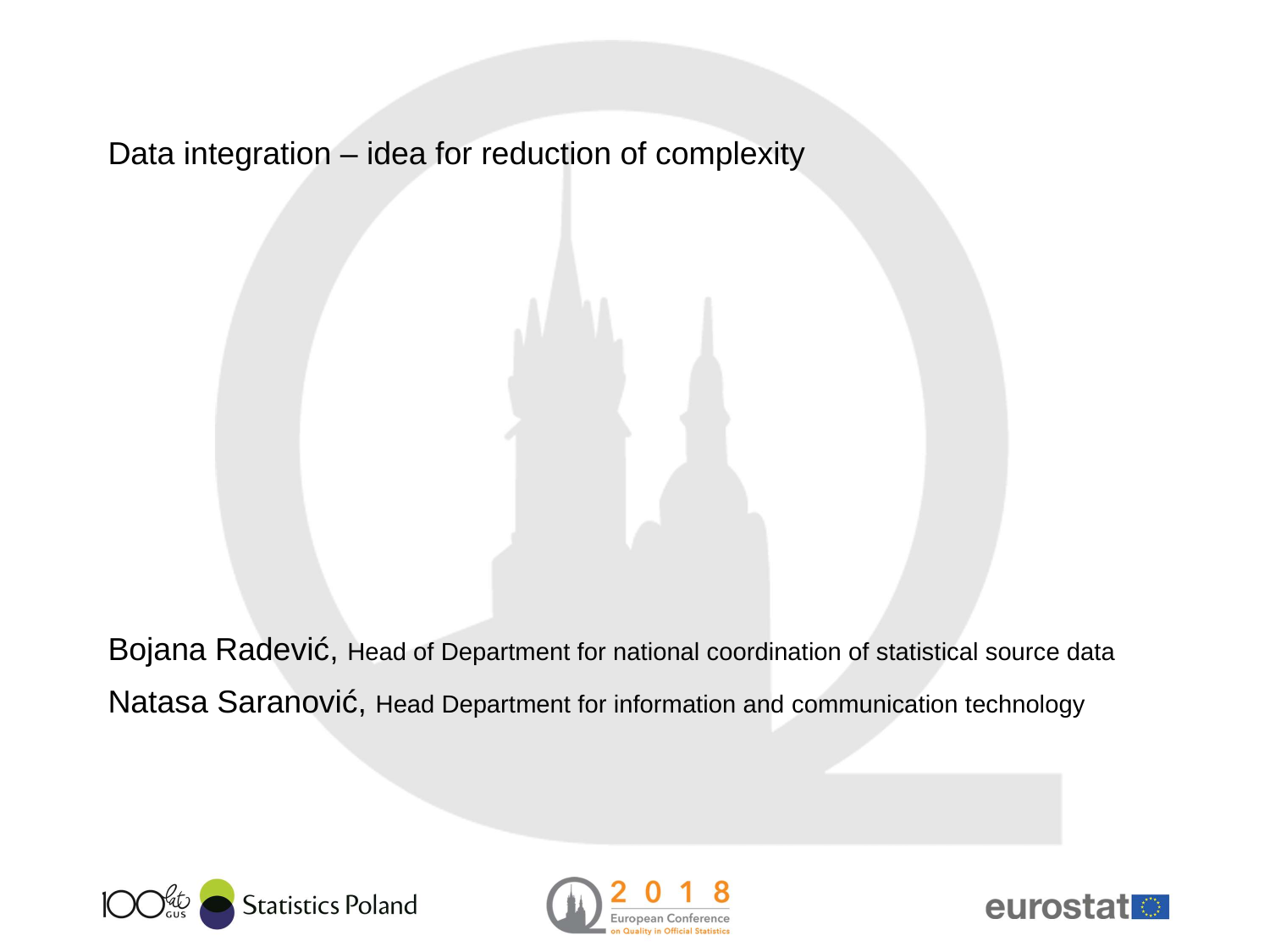

# Data integration – idea for reduction of complexity

Bojana Radević, Head of Department for national coordination of statistical source data
Natasa Saranović, Head Department for information and communication technology